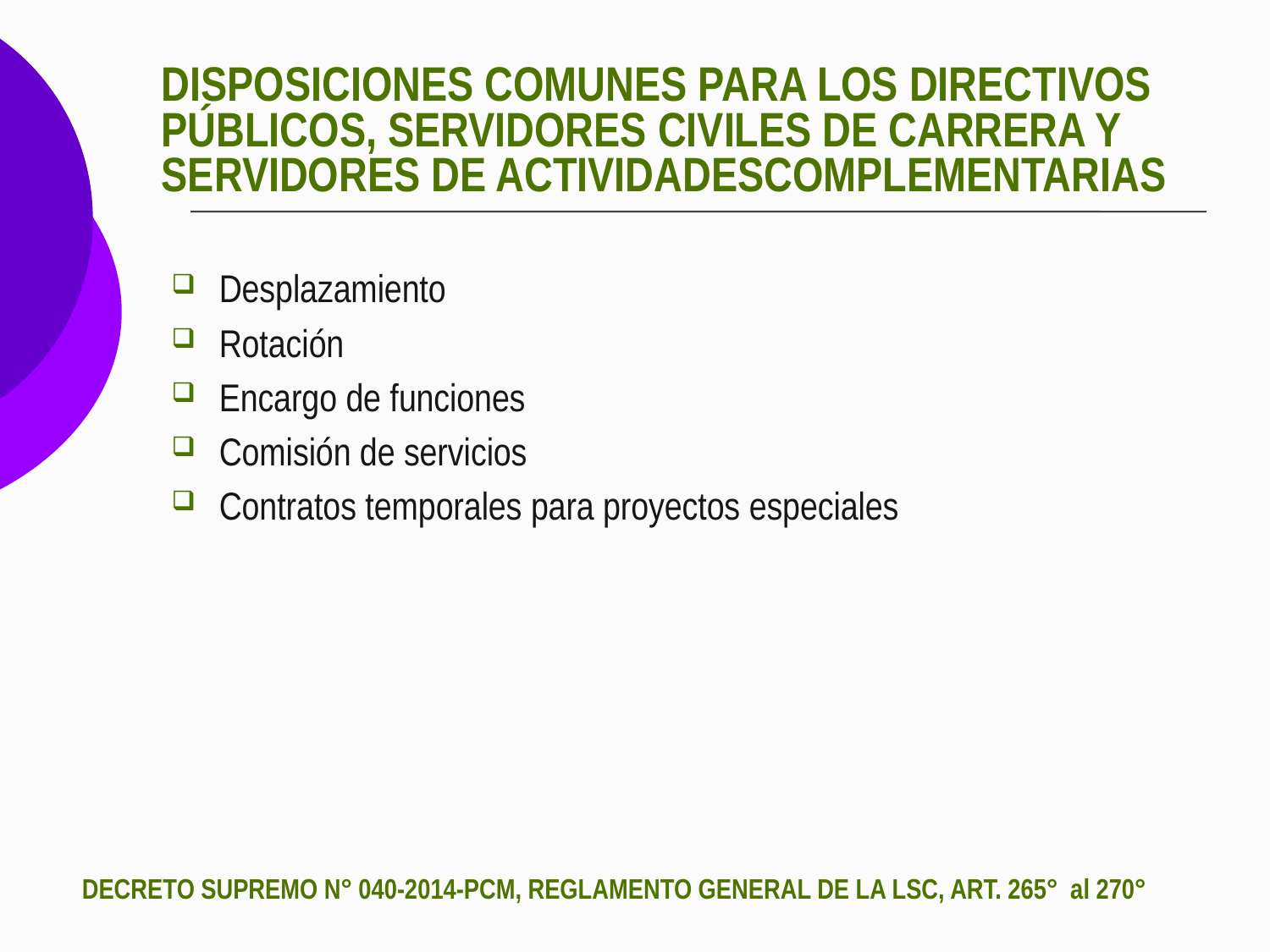

# DISPOSICIONES COMUNES PARA LOS DIRECTIVOS PÚBLICOS, SERVIDORES CIVILES DE CARRERA Y SERVIDORES DE ACTIVIDADESCOMPLEMENTARIAS
Desplazamiento
Rotación
Encargo de funciones
Comisión de servicios
Contratos temporales para proyectos especiales
DECRETO SUPREMO N° 040-2014-PCM, REGLAMENTO GENERAL DE LA LSC, ART. 265°  al 270°